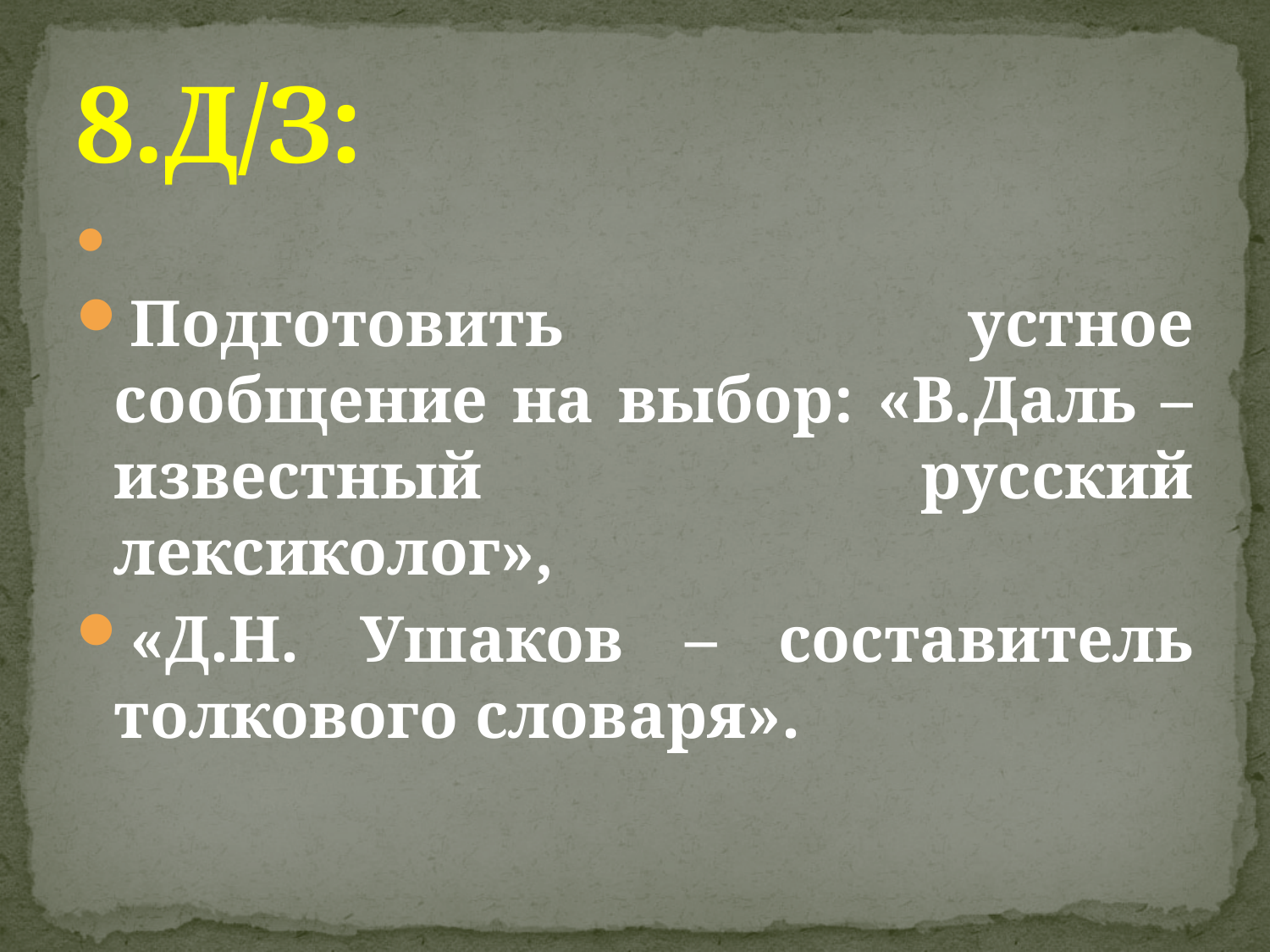

# 8.Д/З:

Подготовить устное сообщение на выбор: «В.Даль – известный русский лексиколог»,
«Д.Н. Ушаков – составитель толкового словаря».